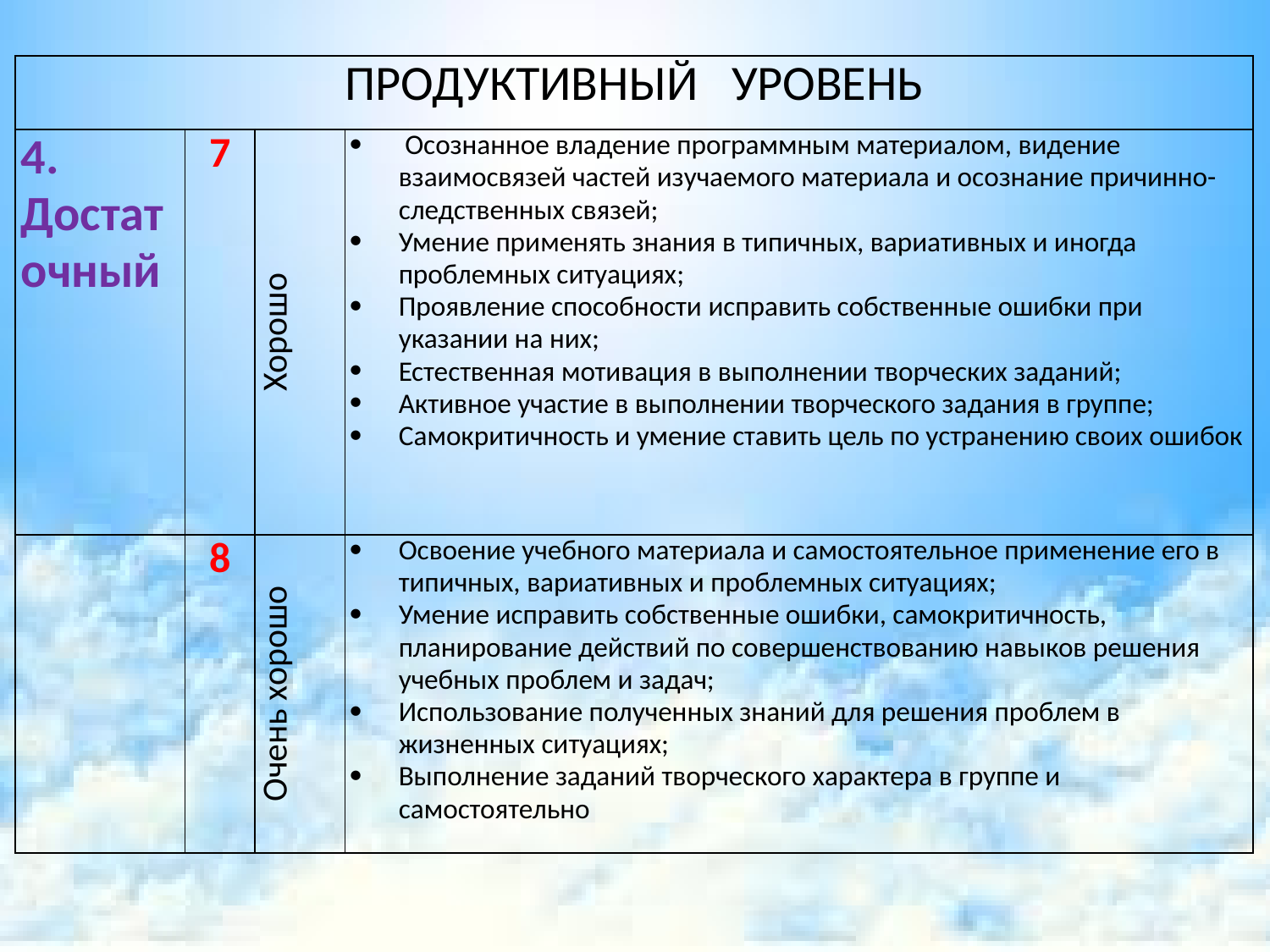

| ПРОДУКТИВНЫЙ УРОВЕНЬ |  |  |  |
| --- | --- | --- | --- |
| 4. Достаточный | 7 | Хорошо | Осознанное владение программным материалом, видение взаимосвязей частей изучаемого материала и осознание причинно-следственных связей; Умение применять знания в типичных, вариативных и иногда проблемных ситуациях; Проявление способности исправить собственные ошибки при указании на них; Естественная мотивация в выполнении творческих заданий; Активное участие в выполнении творческого задания в группе; Самокритичность и умение ставить цель по устранению своих ошибок |
|  | 8 | Очень хорошо | Освоение учебного материала и самостоятельное применение его в типичных, вариативных и проблемных ситуациях; Умение исправить собственные ошибки, самокритичность, планирование действий по совершенствованию навыков решения учебных проблем и задач; Использование полученных знаний для решения проблем в жизненных ситуациях; Выполнение заданий творческого характера в группе и самостоятельно |